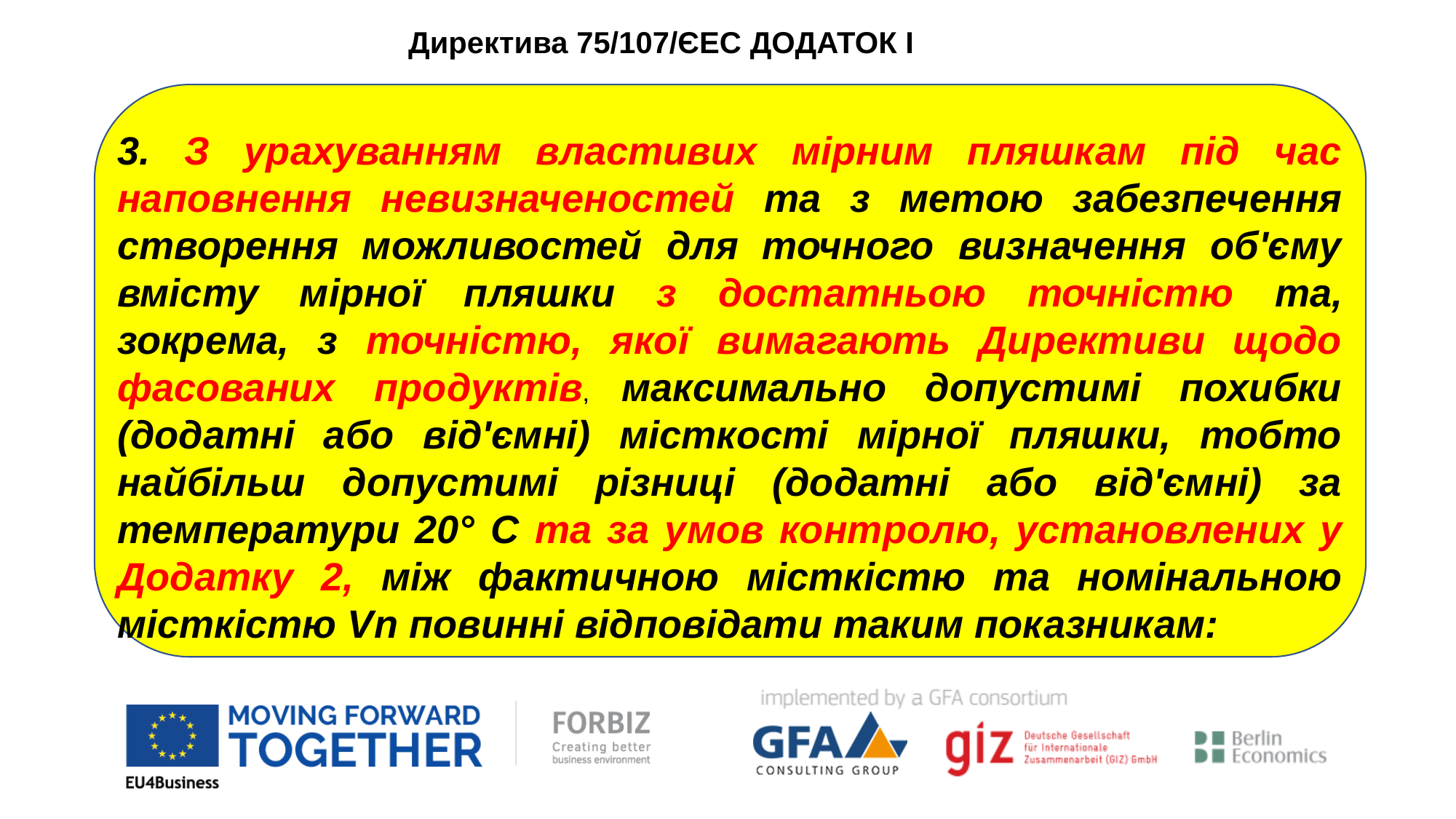

Директива 75/107/ЄEC ДОДАТОК I

3. З урахуванням властивих мірним пляшкам під час наповнення невизначеностей та з метою забезпечення створення можливостей для точного визначення об'єму вмісту мірної пляшки з достатньою точністю та, зокрема, з точністю, якої вимагають Директиви щодо фасованих продуктів, максимально допустимі похибки (додатні або від'ємні) місткості мірної пляшки, тобто найбільш допустимі різниці (додатні або від'ємні) за температури 20° C та за умов контролю, установлених у Додатку 2, між фактичною місткістю та номінальною місткістю Vn повинні відповідати таким показникам: